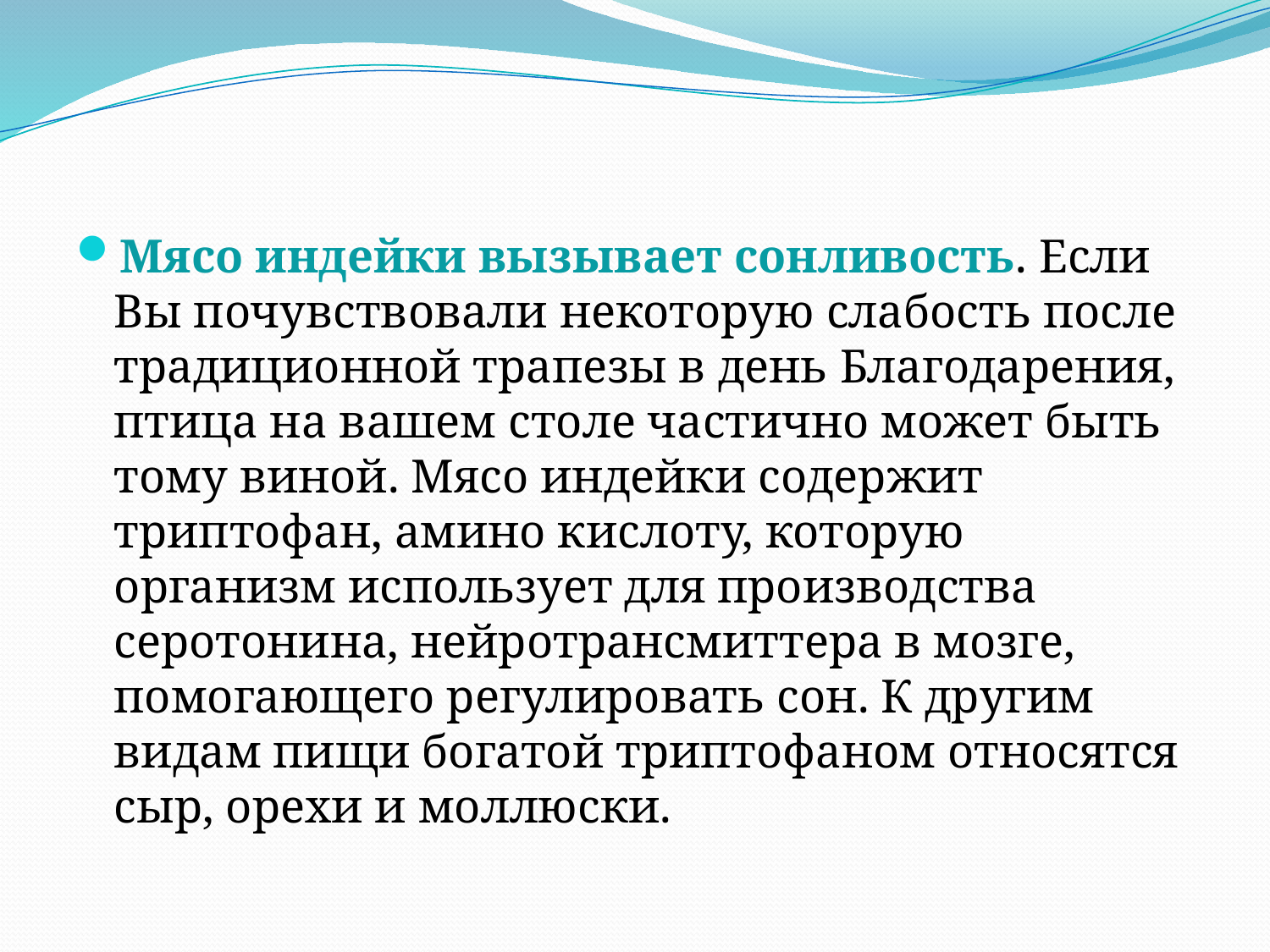

Мясо индейки вызывает сонливость. Если Вы почувствовали некоторую слабость после традиционной трапезы в день Благодарения, птица на вашем столе частично может быть тому виной. Мясо индейки содержит триптофан, амино кислоту, которую организм использует для производства серотонина, нейротрансмиттера в мозге, помогающего регулировать сон. К другим видам пищи богатой триптофаном относятся сыр, орехи и моллюски.